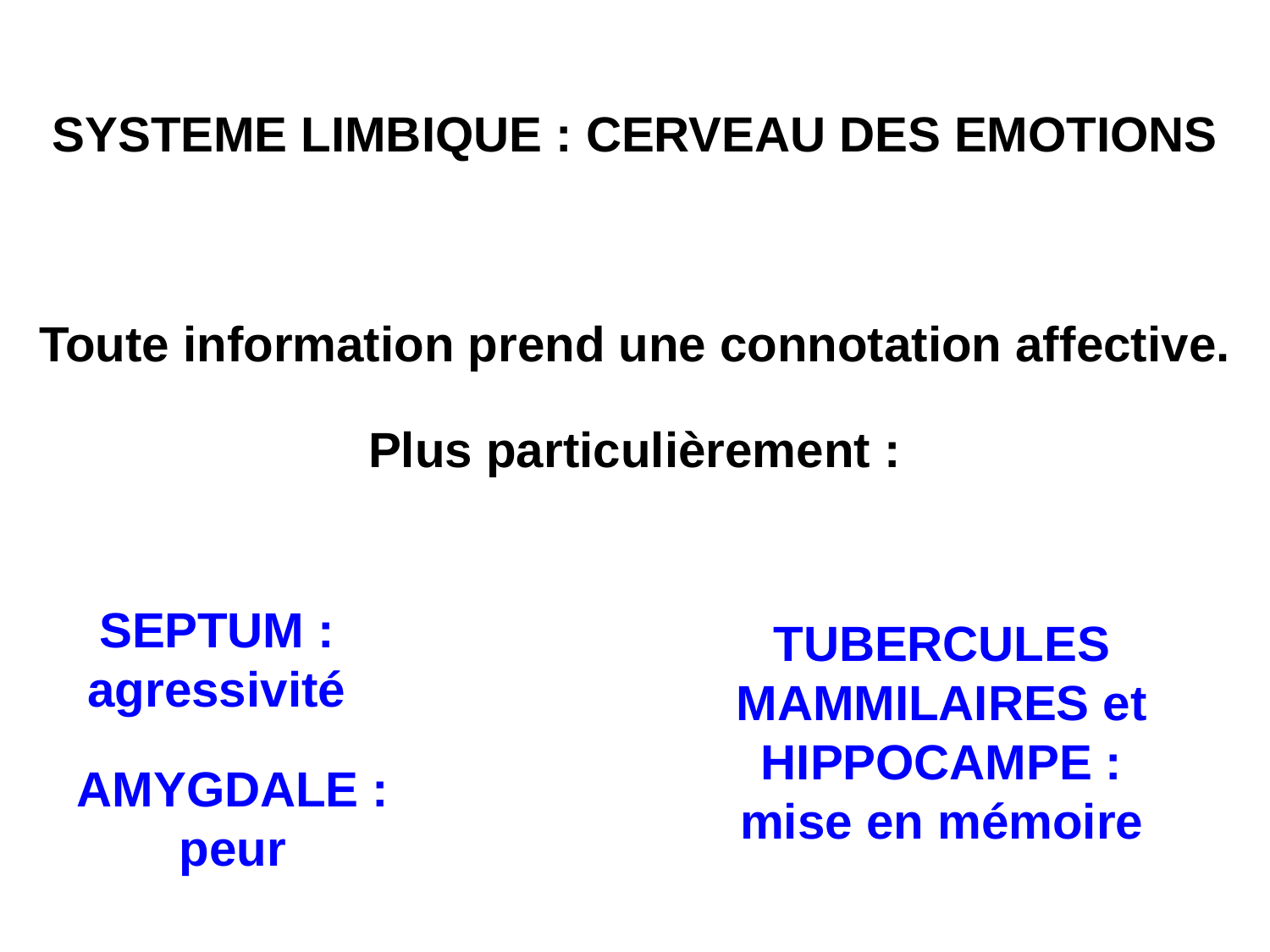

SYSTEME LIMBIQUE : CERVEAU DES EMOTIONS
Toute information prend une connotation affective.
Plus particulièrement :
SEPTUM : agressivité
TUBERCULES MAMMILAIRES et HIPPOCAMPE : mise en mémoire
AMYGDALE : peur